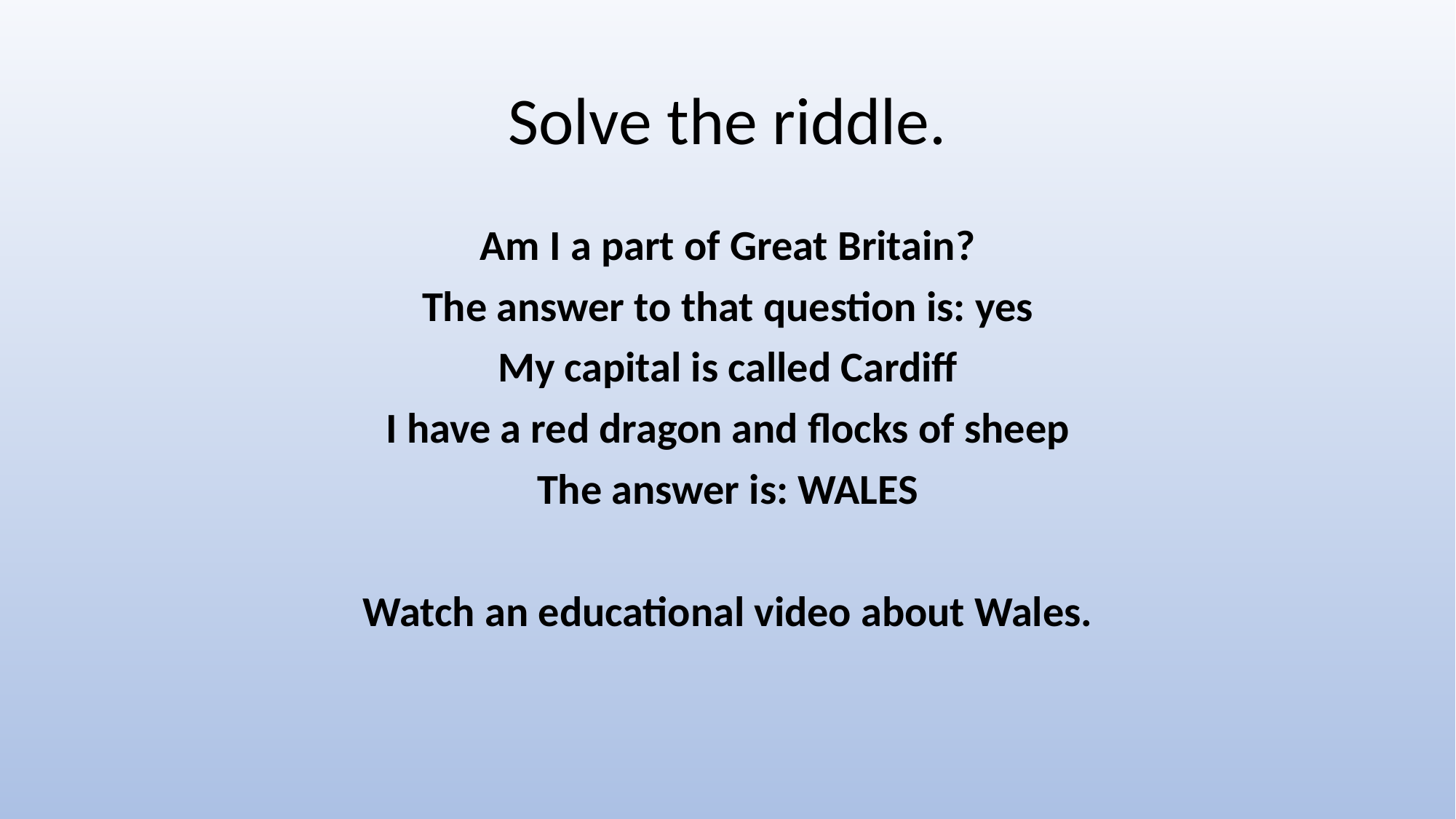

# Solve the riddle.
Am I a part of Great Britain?
The answer to that question is: yes
My capital is called Cardiff
I have a red dragon and flocks of sheep
The answer is: WALES

Watch an educational video about Wales.